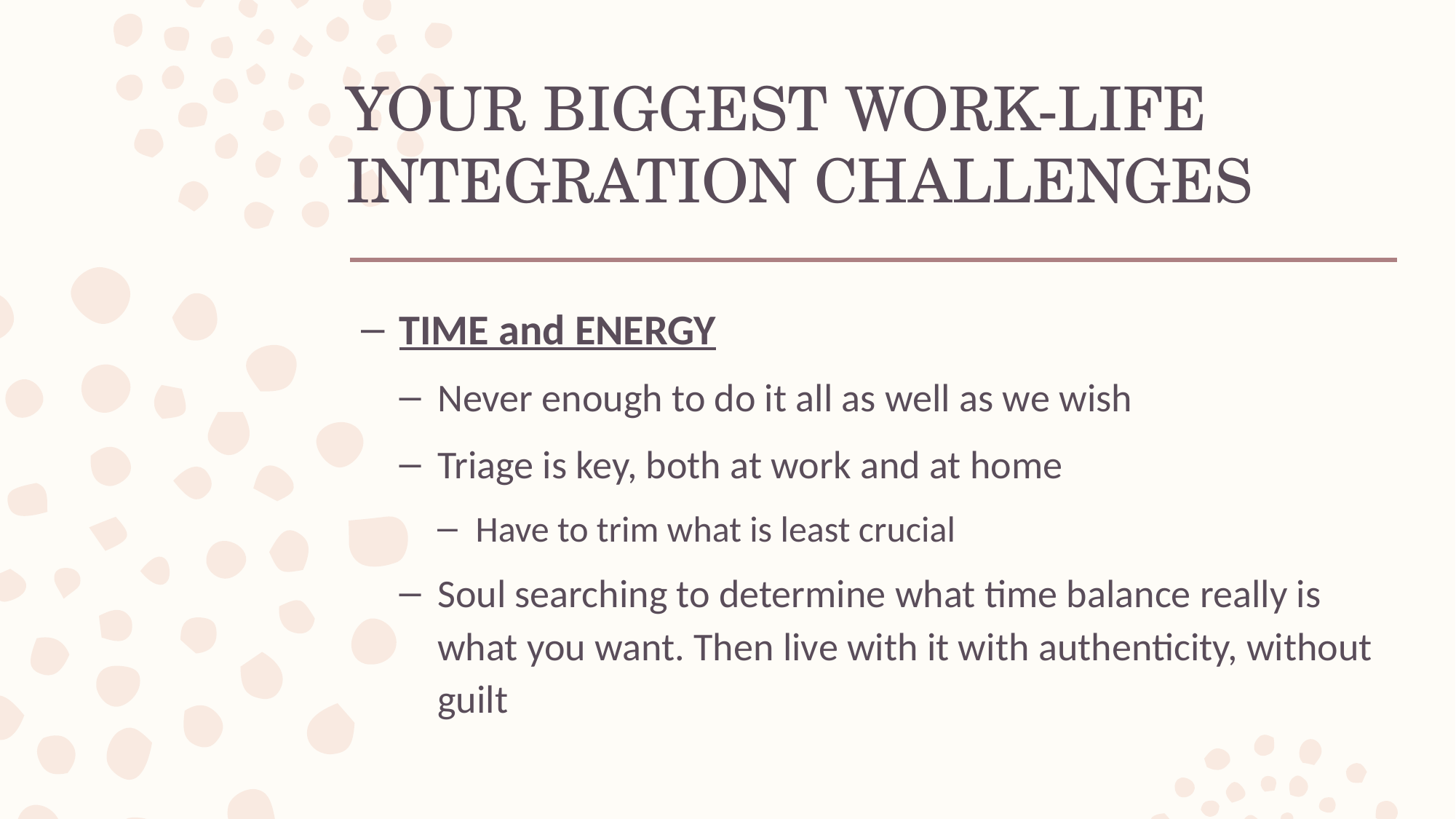

# YOUR BIGGEST WORK-LIFE INTEGRATION CHALLENGES
TIME and ENERGY
Never enough to do it all as well as we wish
Triage is key, both at work and at home
Have to trim what is least crucial
Soul searching to determine what time balance really is what you want. Then live with it with authenticity, without guilt